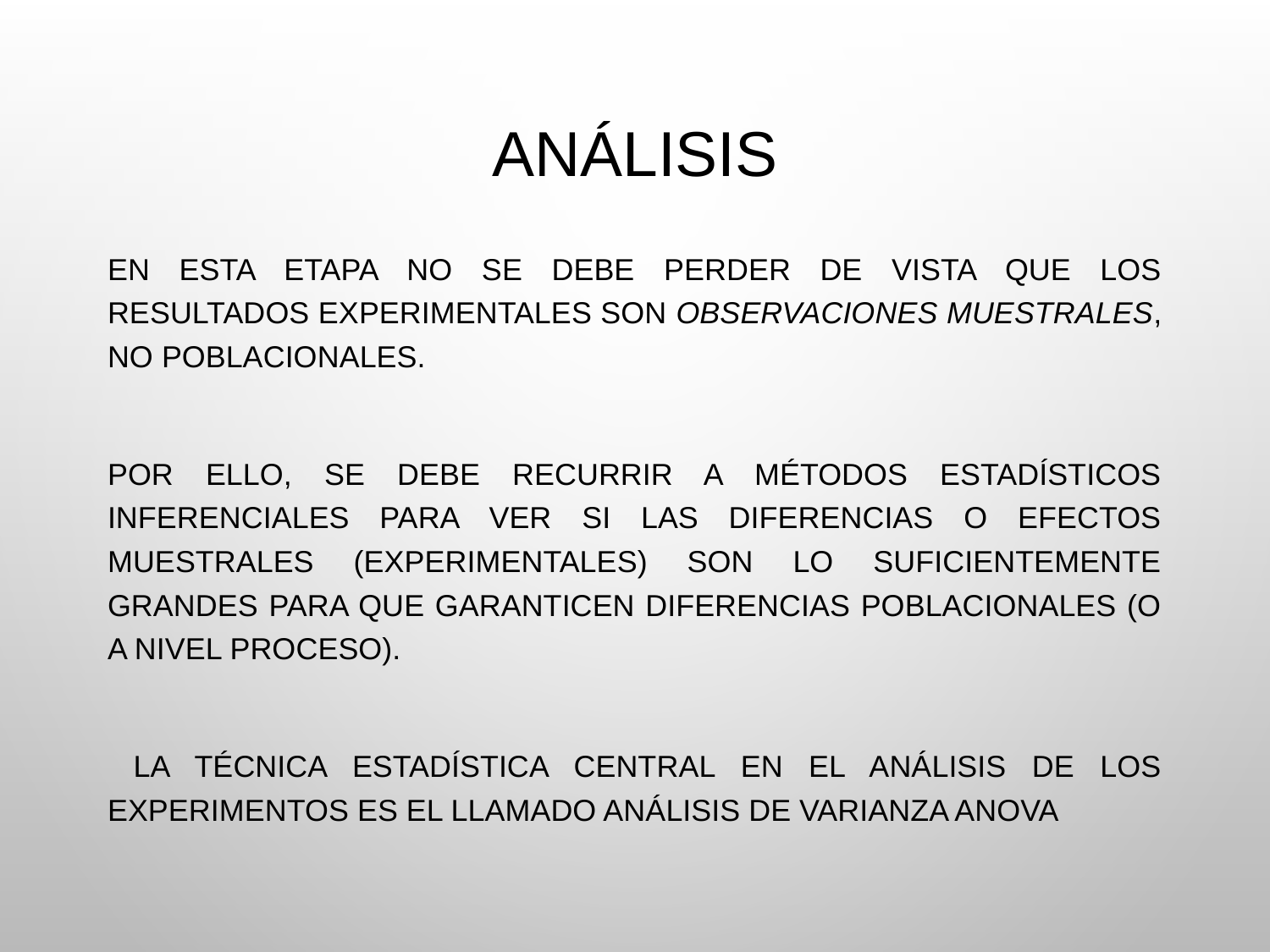

# Análisis
En esta etapa no se debe perder de vista que los resultados experimentales son observaciones muestrales, no poblacionales.

Por ello, se debe recurrir a métodos estadísticos inferenciales para ver si las diferencias o efectos muestrales (experimentales) son lo suficientemente grandes para que garanticen diferencias poblacionales (o a nivel proceso).

 La técnica estadística central en el análisis de los experimentos es el llamado análisis de varianza ANOVA